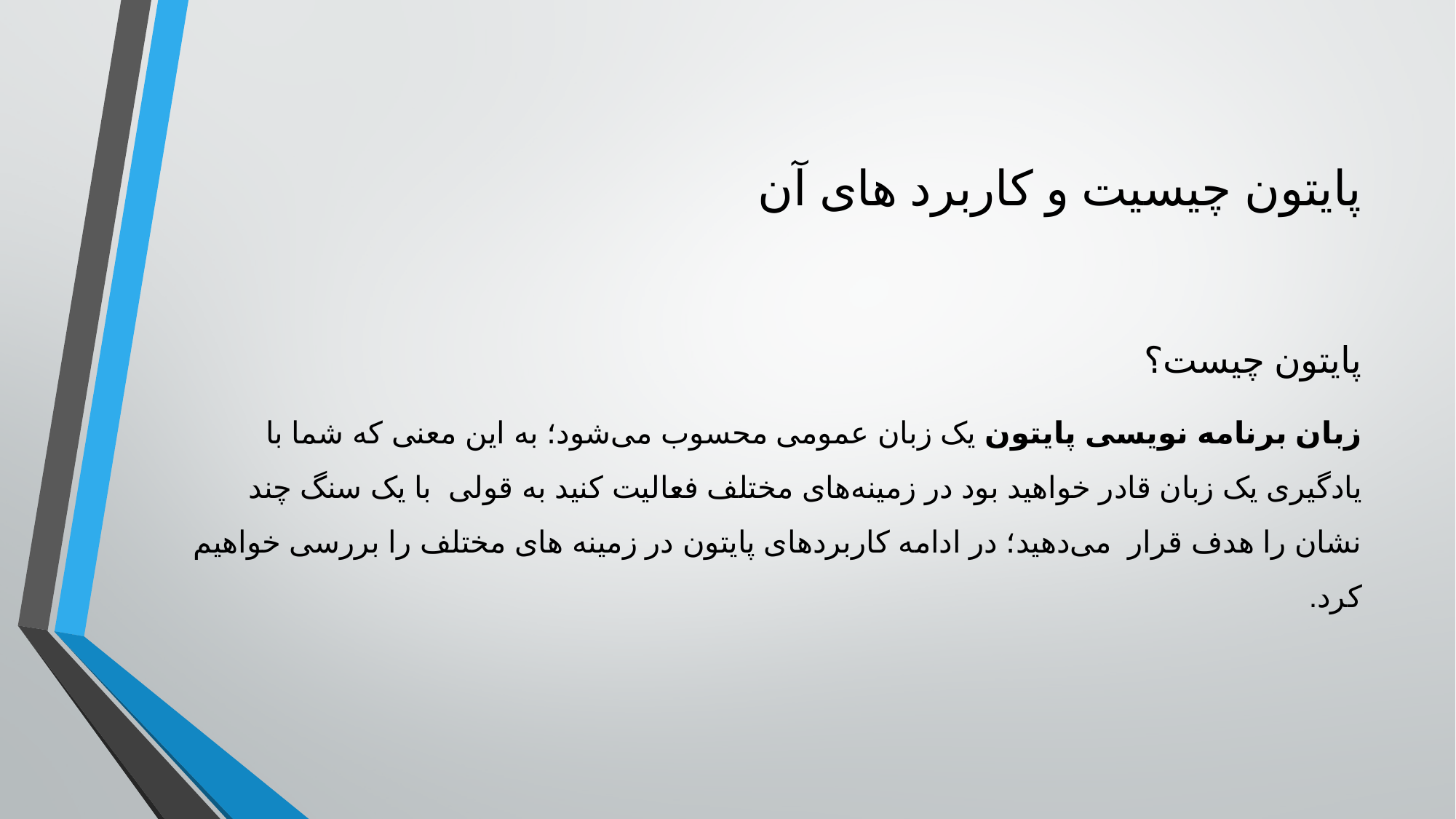

# پایتون چیسیت و کاربرد های آن
پایتون چیست؟
زبان برنامه نویسی پایتون یک زبان عمومی محسوب می‌شود؛ به این معنی که شما با یادگیری یک زبان قادر خواهید بود در زمینه‌های مختلف فعالیت کنید به قولی  با یک سنگ چند نشان را هدف قرار  می‌دهید؛ در ادامه کاربردهای پایتون در زمینه های مختلف را بررسی خواهیم کرد.